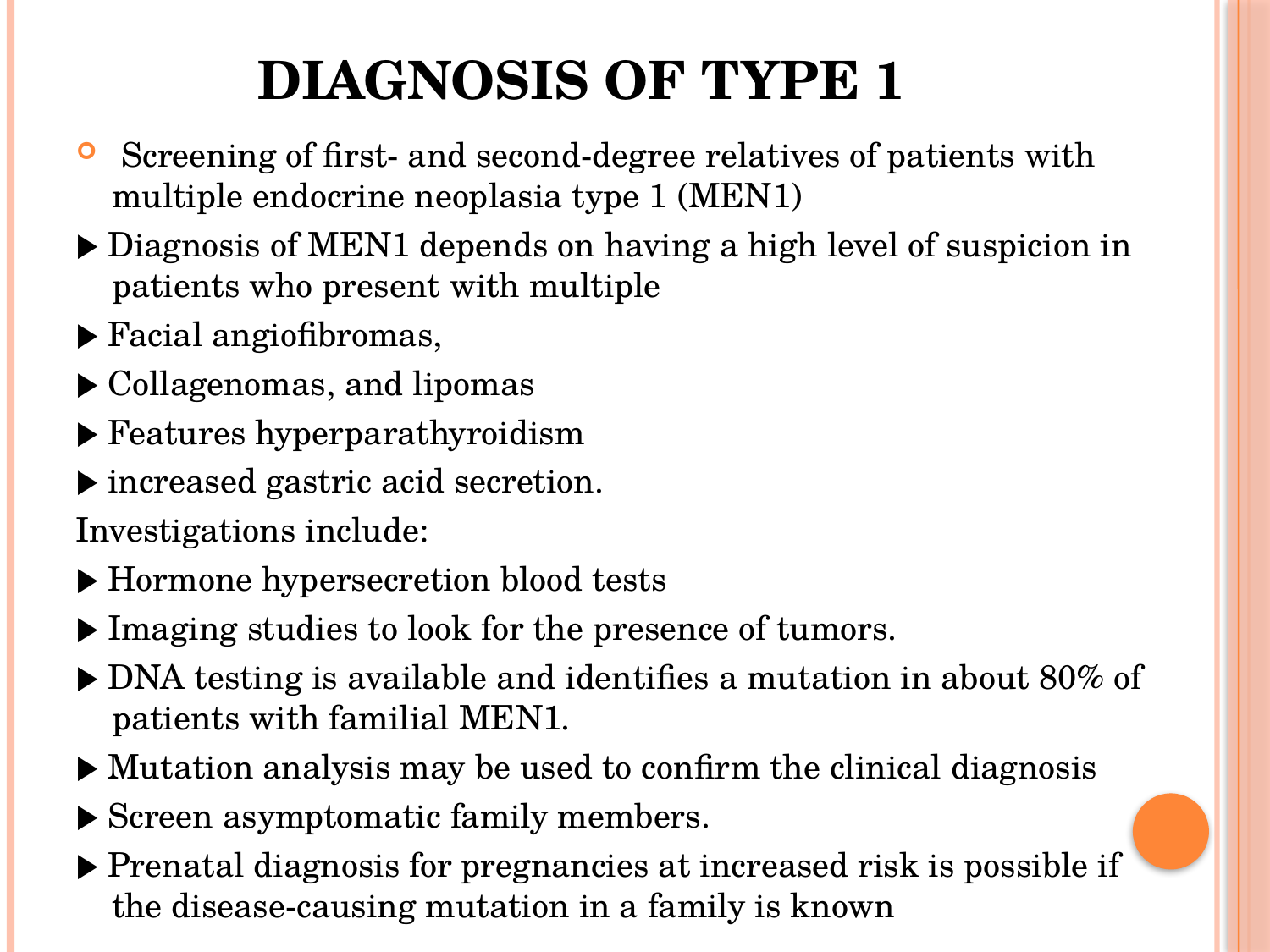

# Diagnosis of type 1
 Screening of first- and second-degree relatives of patients with multiple endocrine neoplasia type 1 (MEN1)
▶ Diagnosis of MEN1 depends on having a high level of suspicion in patients who present with multiple
▶ Facial angiofibromas,
▶ Collagenomas, and lipomas
▶ Features hyperparathyroidism
▶ increased gastric acid secretion.
Investigations include:
▶ Hormone hypersecretion blood tests
▶ Imaging studies to look for the presence of tumors.
▶ DNA testing is available and identifies a mutation in about 80% of patients with familial MEN1.
▶ Mutation analysis may be used to confirm the clinical diagnosis
▶ Screen asymptomatic family members.
▶ Prenatal diagnosis for pregnancies at increased risk is possible if the disease-causing mutation in a family is known